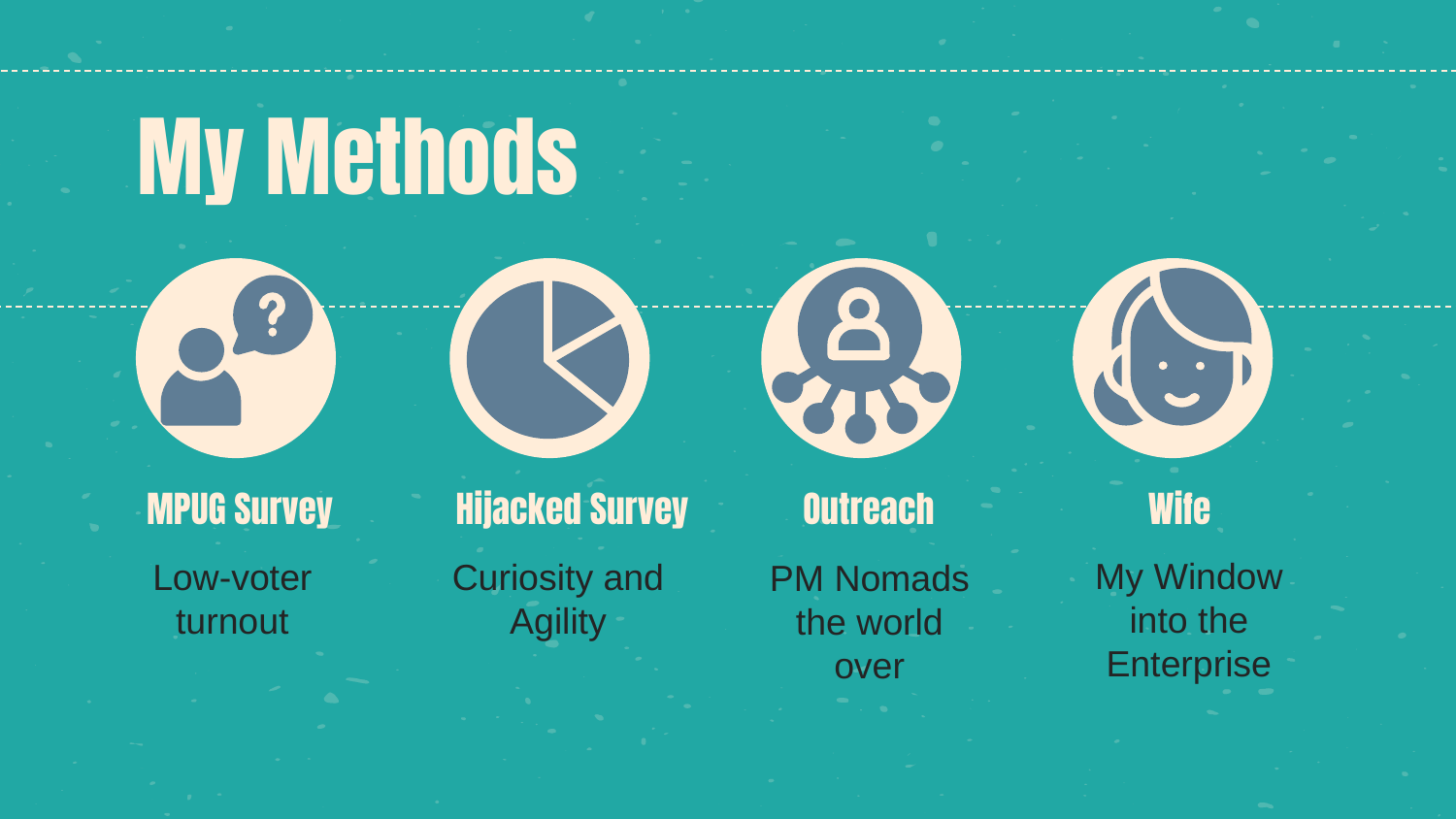

# My Methods

MPUG Survey
Hijacked Survey
Outreach
Wife
My Window into the Enterprise
Low-voter turnout

Curiosity and Agility
PM Nomads the world over